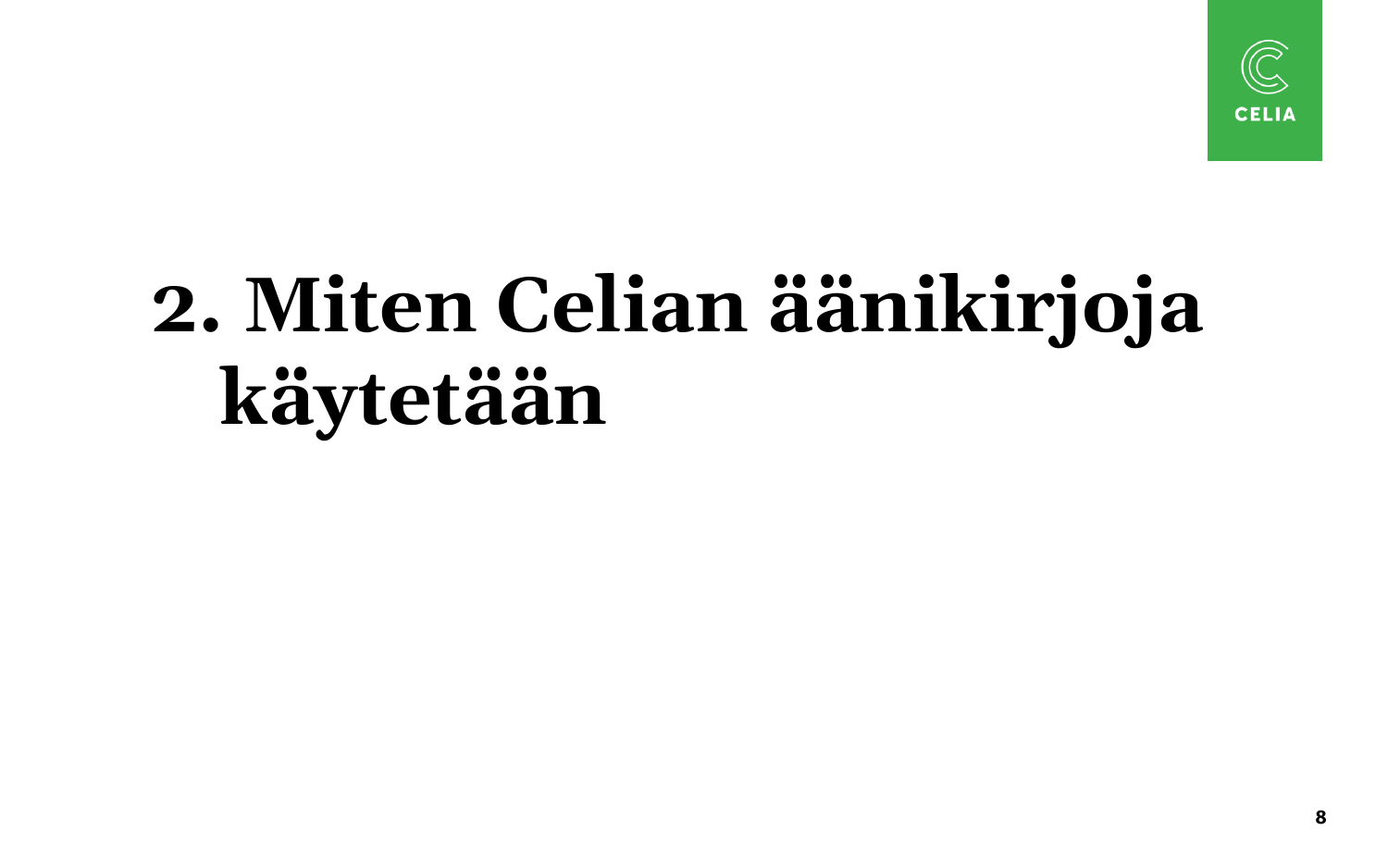

# 2. Miten Celian äänikirjoja käytetään
8